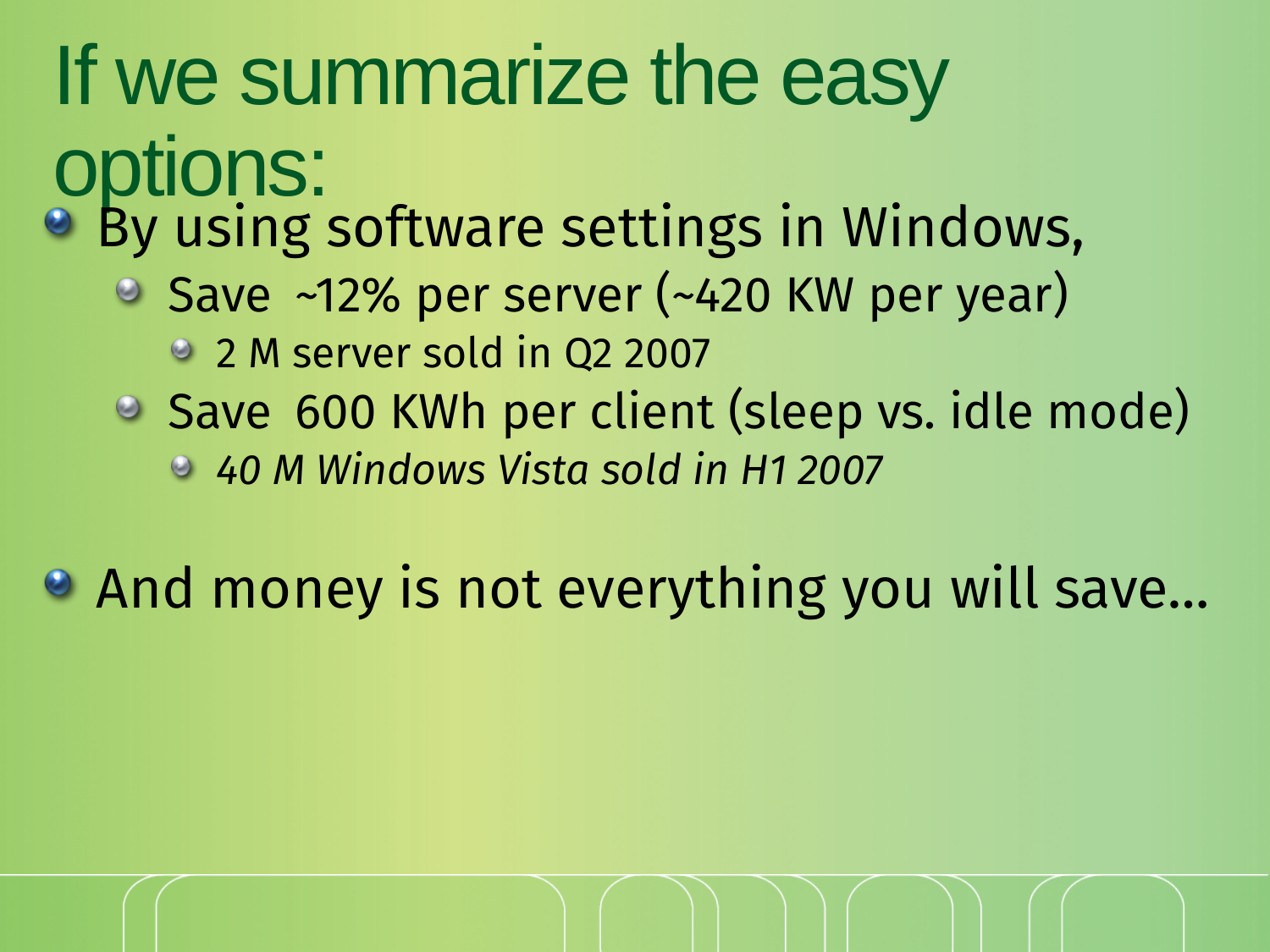

# If we summarize the easy options:
By using software settings in Windows,
Save	~12% per server (~420 KW per year)
2 M server sold in Q2 2007
Save 	600 KWh per client (sleep vs. idle mode)
40 M Windows Vista sold in H1 2007

And money is not everything you will save…